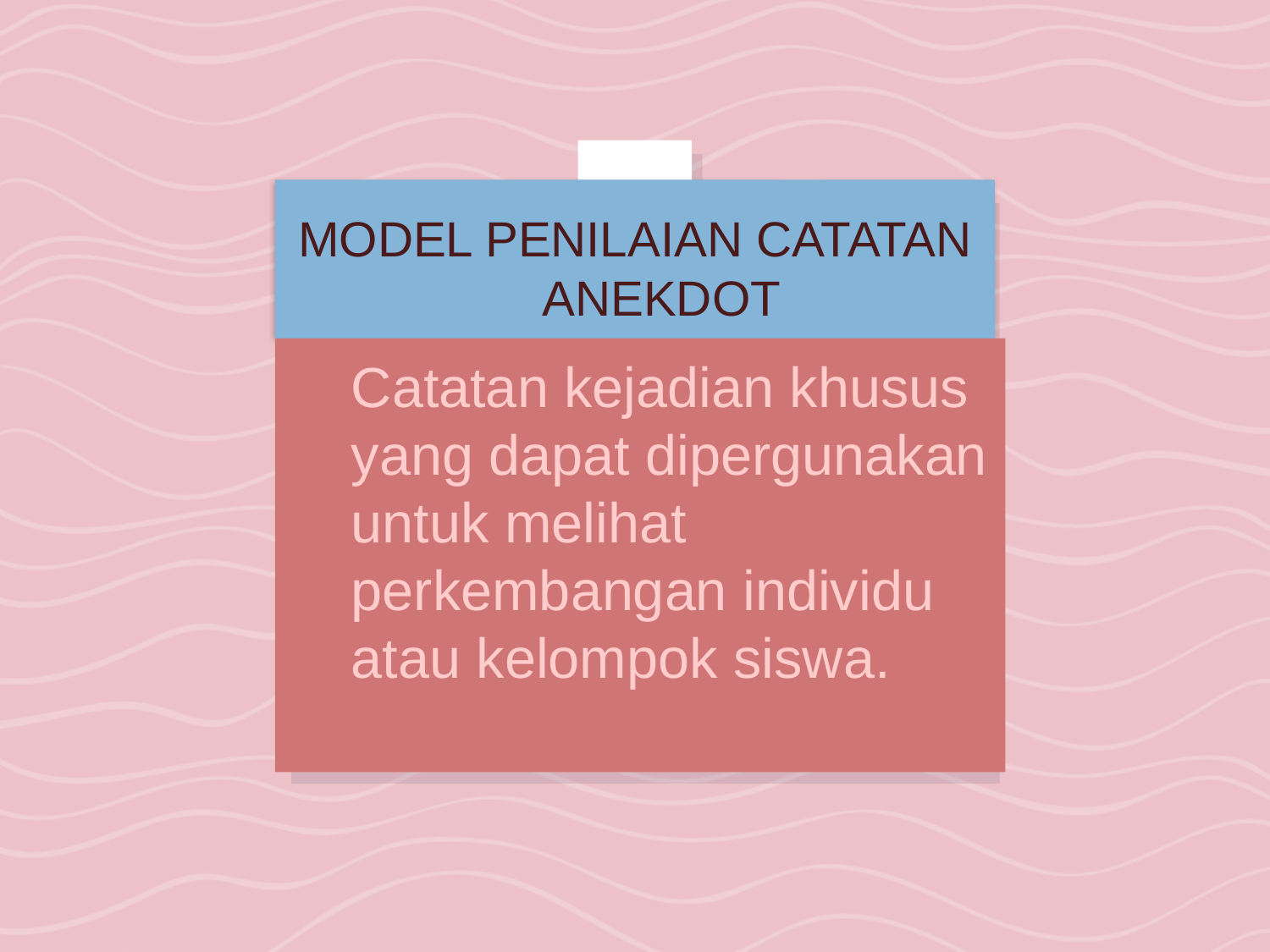

# MODEL PENILAIAN CATATAN ANEKDOT
	Catatan kejadian khusus yang dapat dipergunakan untuk melihat perkembangan individu atau kelompok siswa.